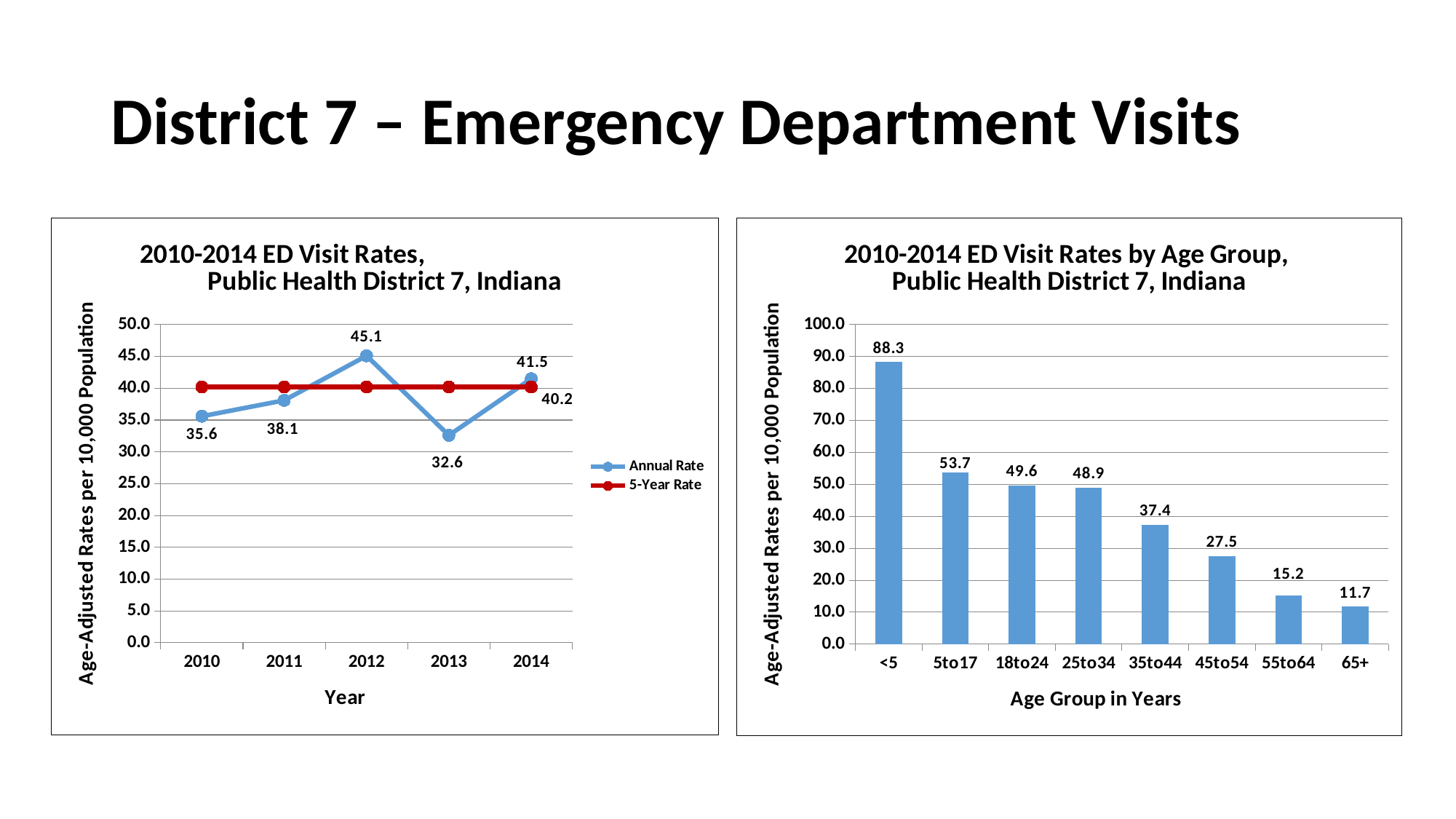

# District 7 – Emergency Department Visits

### Chart: 2010-2014 ED Visit Rates,                                     Public Health District 7, Indiana

| Category | Annual Rate | 5-Year Rate |
|---|---|---|
| 2010 | 35.6 | 40.2 |
| 2011 | 38.1 | 40.2 |
| 2012 | 45.1 | 40.2 |
| 2013 | 32.6 | 40.2 |
| 2014 | 41.5 | 40.2 |

### Chart: 2010-2014 ED Visit Rates by Age Group,  Public Health District 7, Indiana

| Category | AARate |
|---|---|
| <5 | 88.27895123537857 |
| 5to17 | 53.66961266874276 |
| 18to24 | 49.649573025268346 |
| 25to34 | 48.921621524888295 |
| 35to44 | 37.351158767918854 |
| 45to54 | 27.54562229663881 |
| 55to64 | 15.171786879413164 |
| 65+ | 11.716128066802295 |